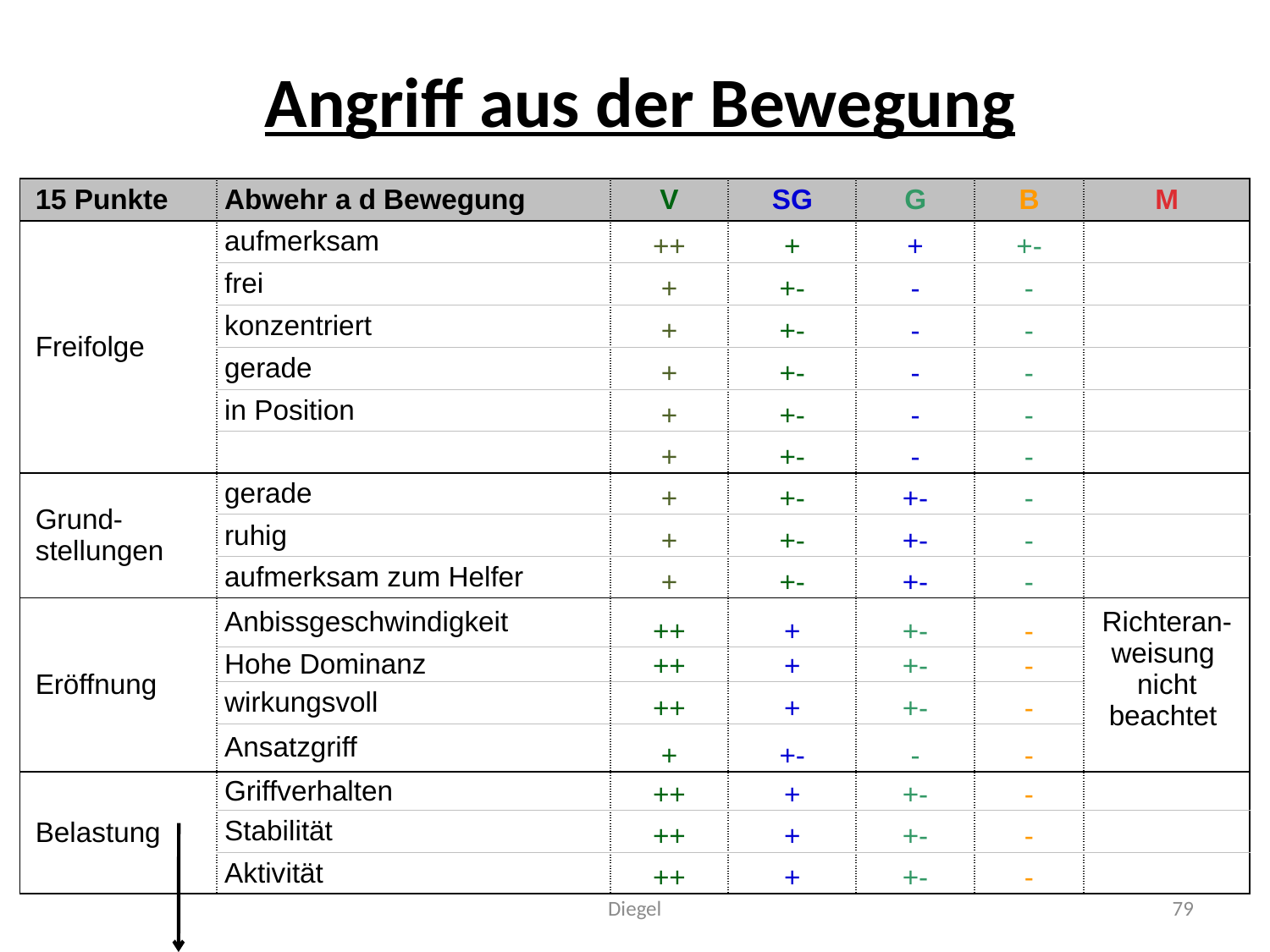

# Angriff aus der Bewegung

| 15 Punkte | Abwehr a d Bewegung | V | SG | G | B | M |
| --- | --- | --- | --- | --- | --- | --- |
| Freifolge | aufmerksam | ++ | + | + | +- |  |
|  | frei | + | +- | - | - |  |
|  | konzentriert | + | +- | - | - |  |
|  | gerade | + | +- | - | - |  |
|  | in Position | + | +- | - | - |  |
|  |  | + | +- | - | - |  |
| Grund- stellungen | gerade | + | +- | +- | - |  |
|  | ruhig | + | +- | +- | - |  |
|  | aufmerksam zum Helfer | + | +- | +- | - |  |
| Eröffnung | Anbissgeschwindigkeit | ++ | + | +- | - | Richteran-weisung nicht beachtet |
|  | Hohe Dominanz | ++ | + | +- | - |  |
|  | wirkungsvoll | ++ | + | +- | - |  |
|  | Ansatzgriff | + | +- | - | - |  |
| Belastung | Griffverhalten | ++ | + | +- | - |  |
|  | Stabilität | ++ | + | +- | - |  |
|  | Aktivität | ++ | + | +- | - |  |
Diegel
79